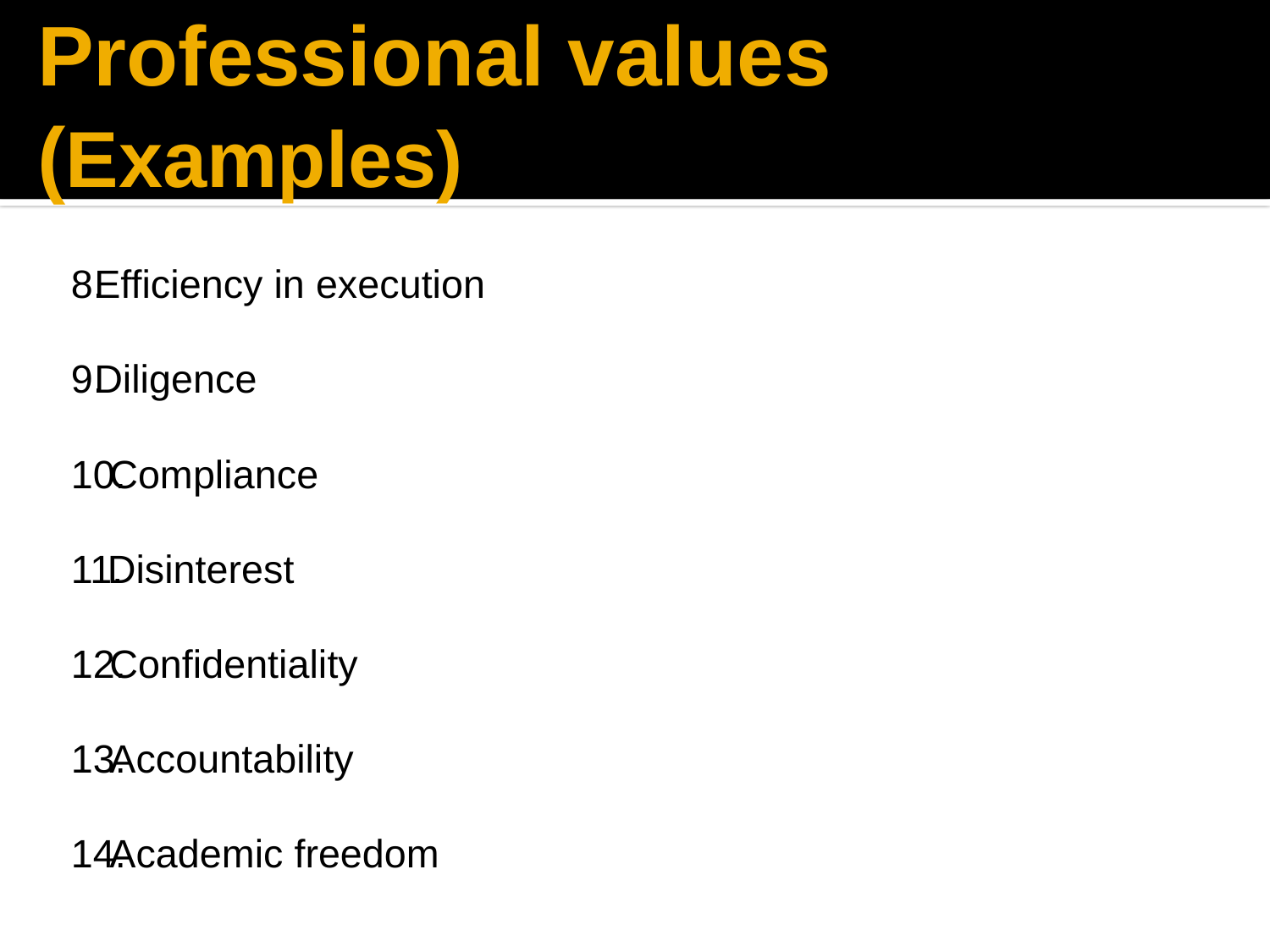

# Professional values (Examples)
Efficiency in execution

Diligence

Compliance

Disinterest

Confidentiality

Accountability

Academic freedom